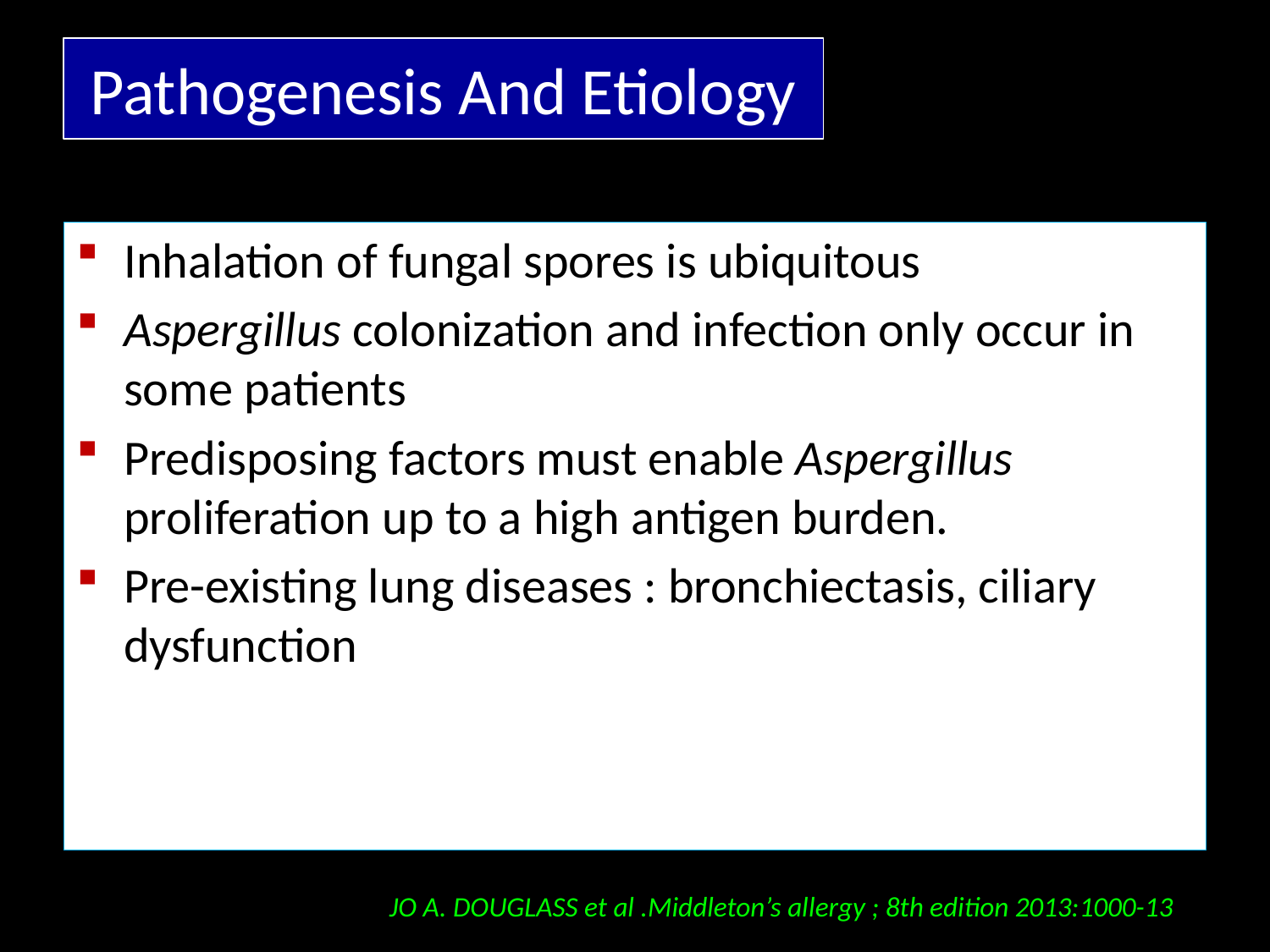

# Pathogenesis And Etiology
Inhalation of fungal spores is ubiquitous
Aspergillus colonization and infection only occur in some patients
Predisposing factors must enable Aspergillus proliferation up to a high antigen burden.
Pre-existing lung diseases : bronchiectasis, ciliary dysfunction
JO A. DOUGLASS et al .Middleton’s allergy ; 8th edition 2013:1000-13